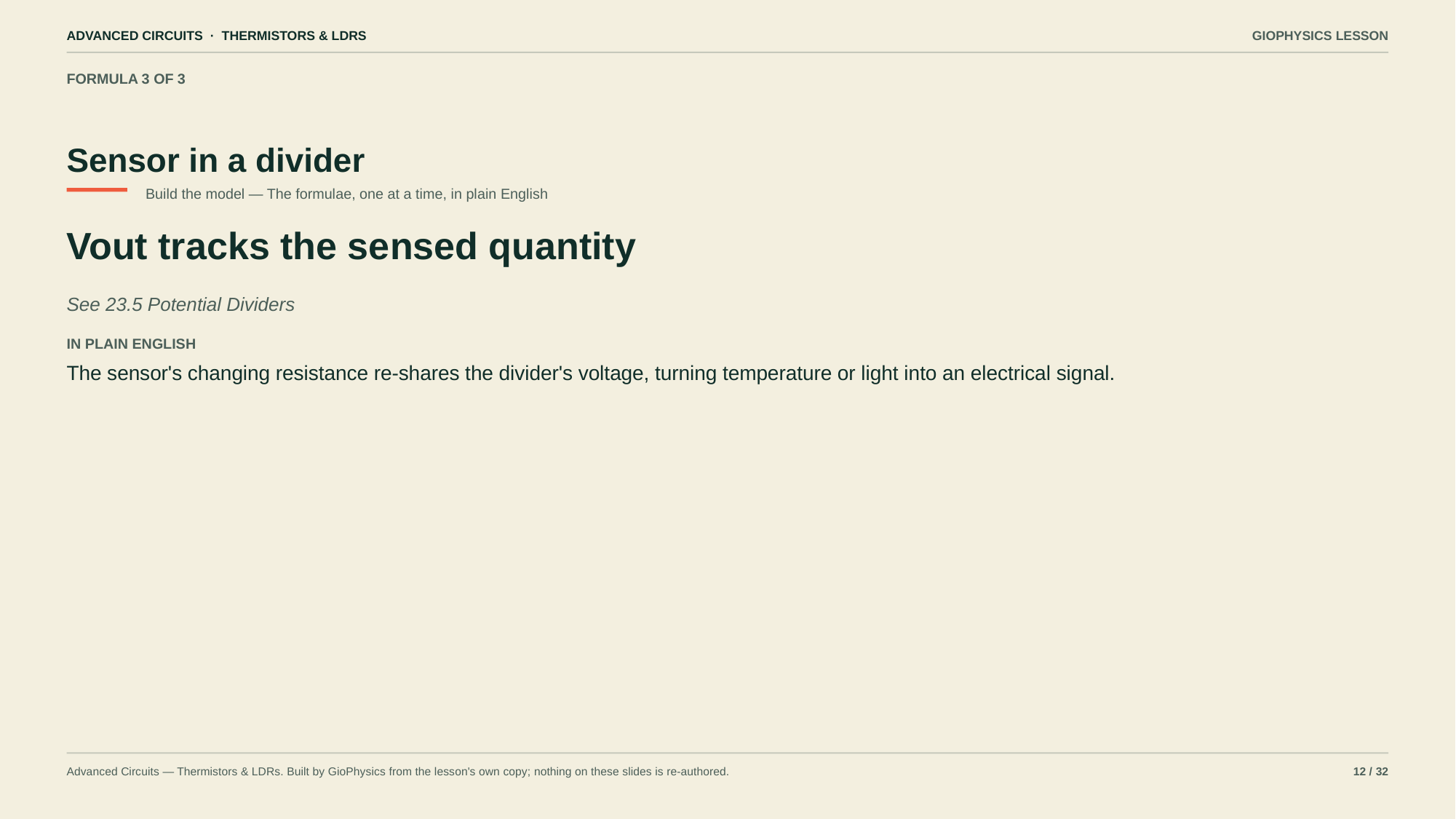

ADVANCED CIRCUITS  ·  THERMISTORS & LDRS
GIOPHYSICS LESSON

FORMULA 3 OF 3
Sensor in a divider
Build the model — The formulae, one at a time, in plain English

Vout tracks the sensed quantity
See 23.5 Potential Dividers
IN PLAIN ENGLISH
The sensor's changing resistance re-shares the divider's voltage, turning temperature or light into an electrical signal.

Advanced Circuits — Thermistors & LDRs. Built by GioPhysics from the lesson's own copy; nothing on these slides is re-authored.
12 / 32